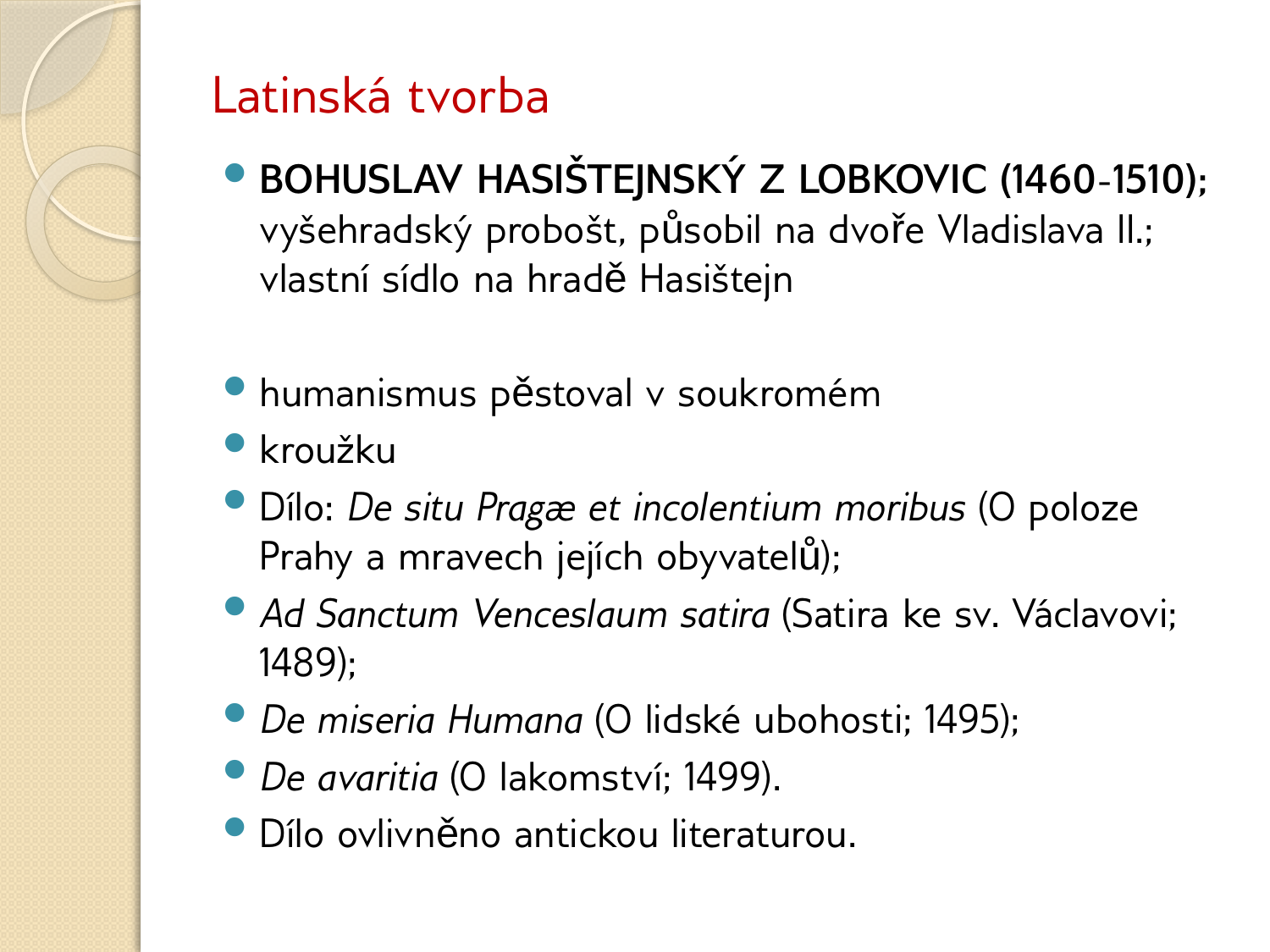

# Latinská tvorba
BOHUSLAV HASIŠTEJNSKÝ Z LOBKOVIC (1460-1510); vyšehradský probošt, působil na dvoře Vladislava II.; vlastní sídlo na hradě Hasištejn

humanismus pěstoval v soukromém
kroužku
Dílo: De situ Pragae et incolentium moribus (O poloze Prahy a mravech jejích obyvatelů);
Ad Sanctum Venceslaum satira (Satira ke sv. Václavovi; 1489);
De miseria Humana (O lidské ubohosti; 1495);
De avaritia (O lakomství; 1499).
Dílo ovlivněno antickou literaturou.